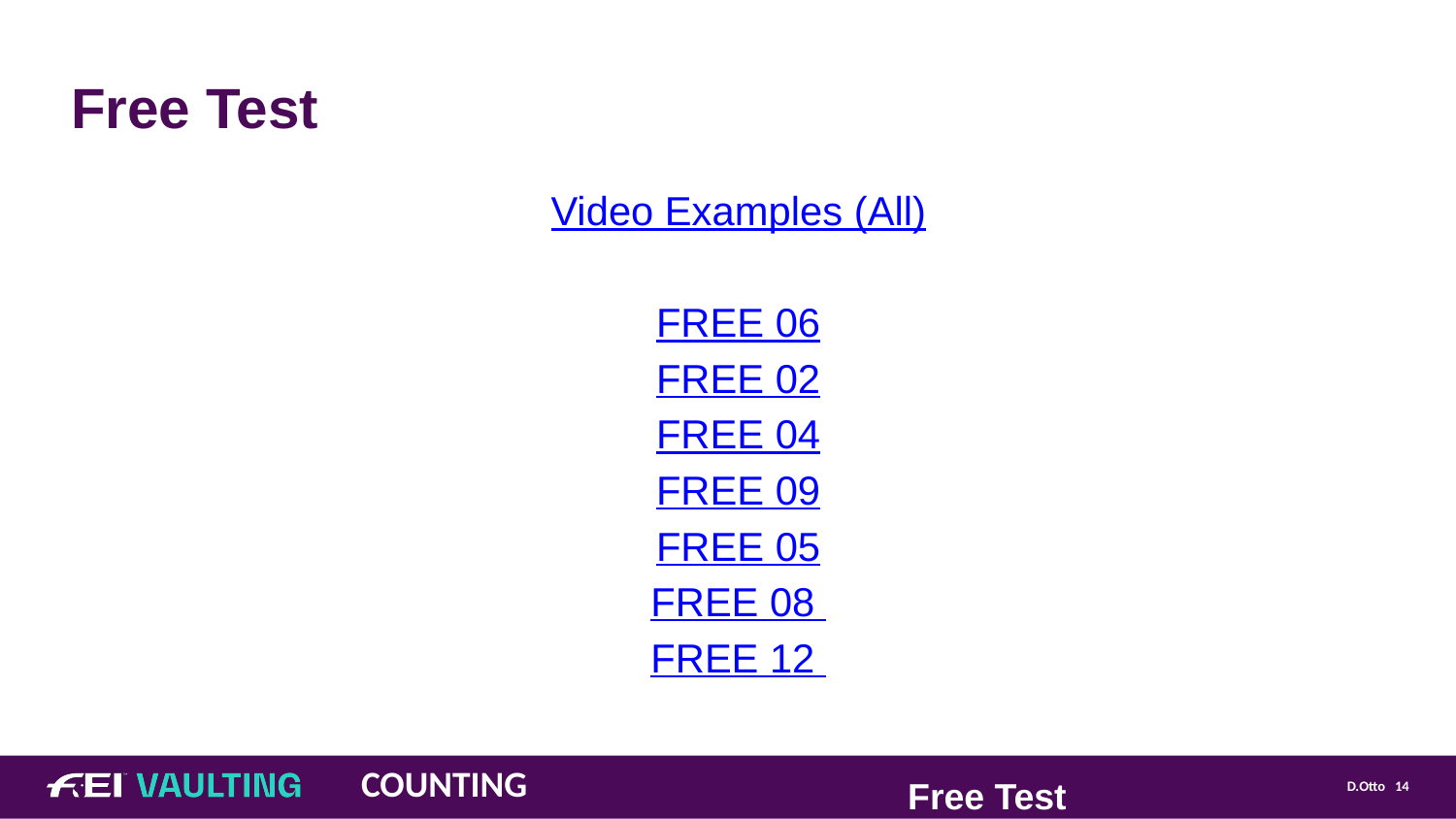

# Free Test
Video Examples (All)

FREE 06
FREE 02
FREE 04
FREE 09
FREE 05
FREE 08
FREE 12

Free Test